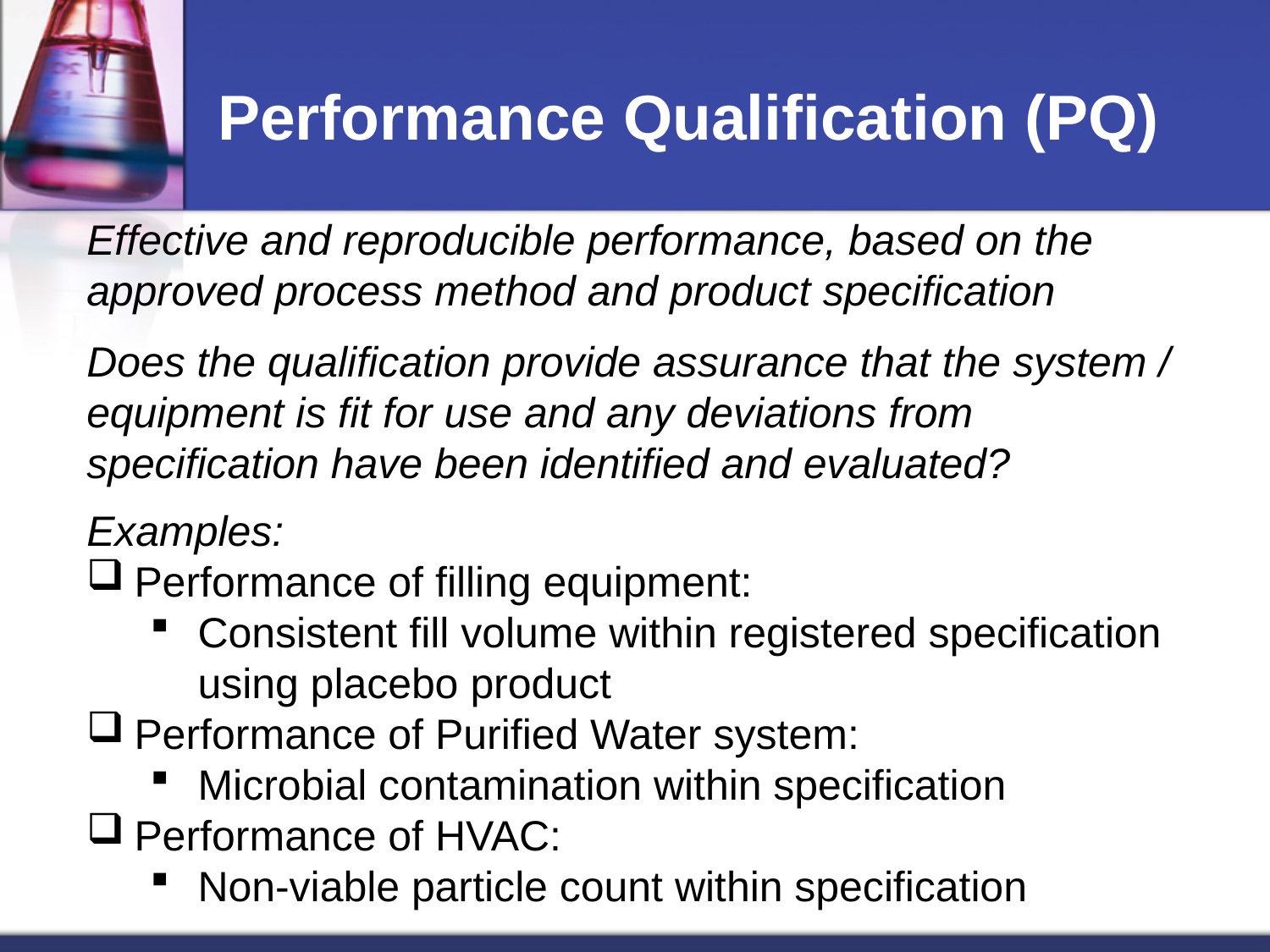

# Performance Qualification (PQ)
Effective and reproducible performance, based on the approved process method and product specification

Does the qualification provide assurance that the system / equipment is fit for use and any deviations from specification have been identified and evaluated?

Examples:
Performance of filling equipment:
Consistent fill volume within registered specification using placebo product
Performance of Purified Water system:
Microbial contamination within specification
Performance of HVAC:
Non-viable particle count within specification